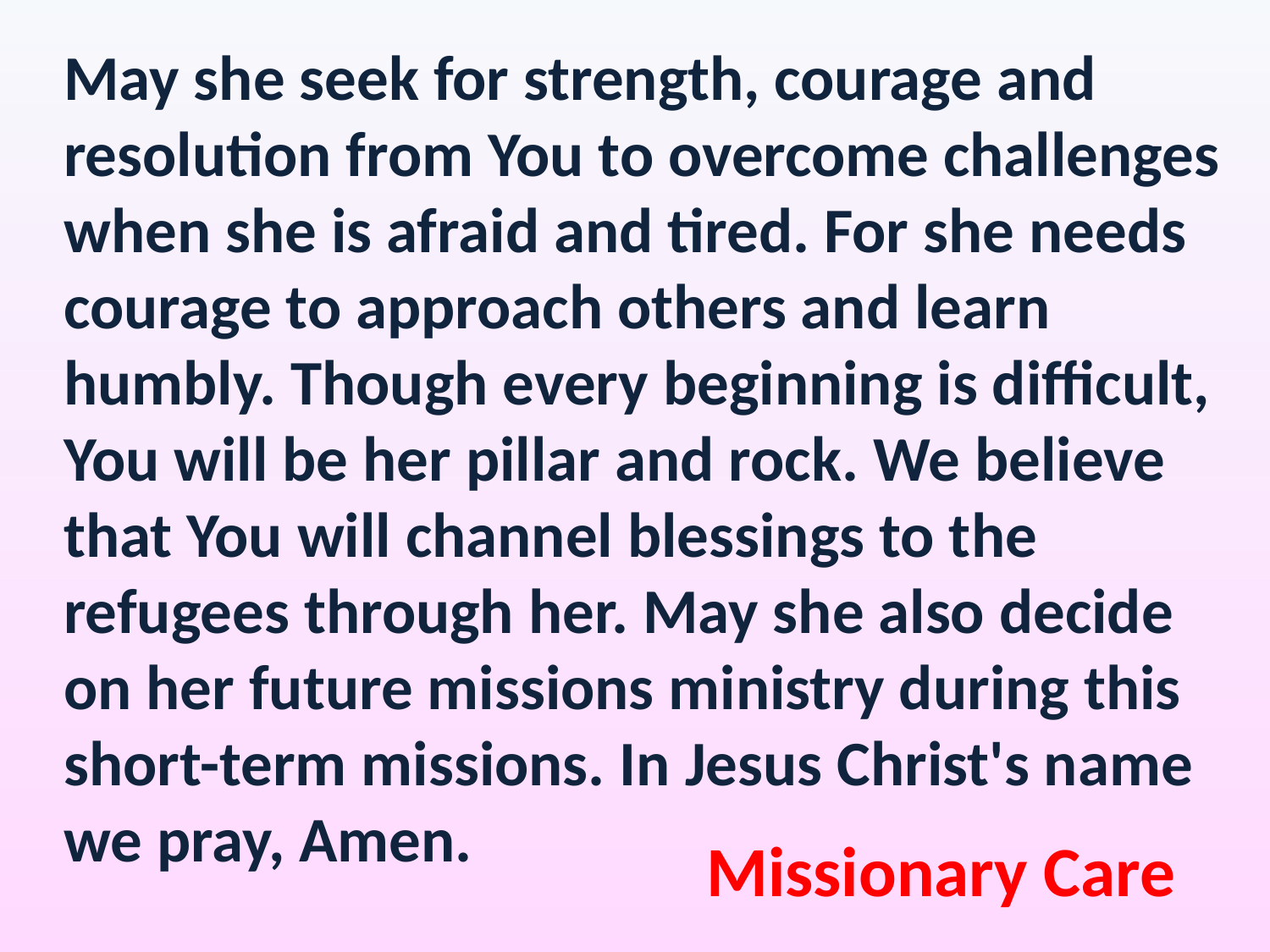

May she seek for strength, courage and resolution from You to overcome challenges when she is afraid and tired. For she needs courage to approach others and learn humbly. Though every beginning is difficult, You will be her pillar and rock. We believe that You will channel blessings to the refugees through her. May she also decide on her future missions ministry during this short-term missions. In Jesus Christ's name we pray, Amen.
Missionary Care